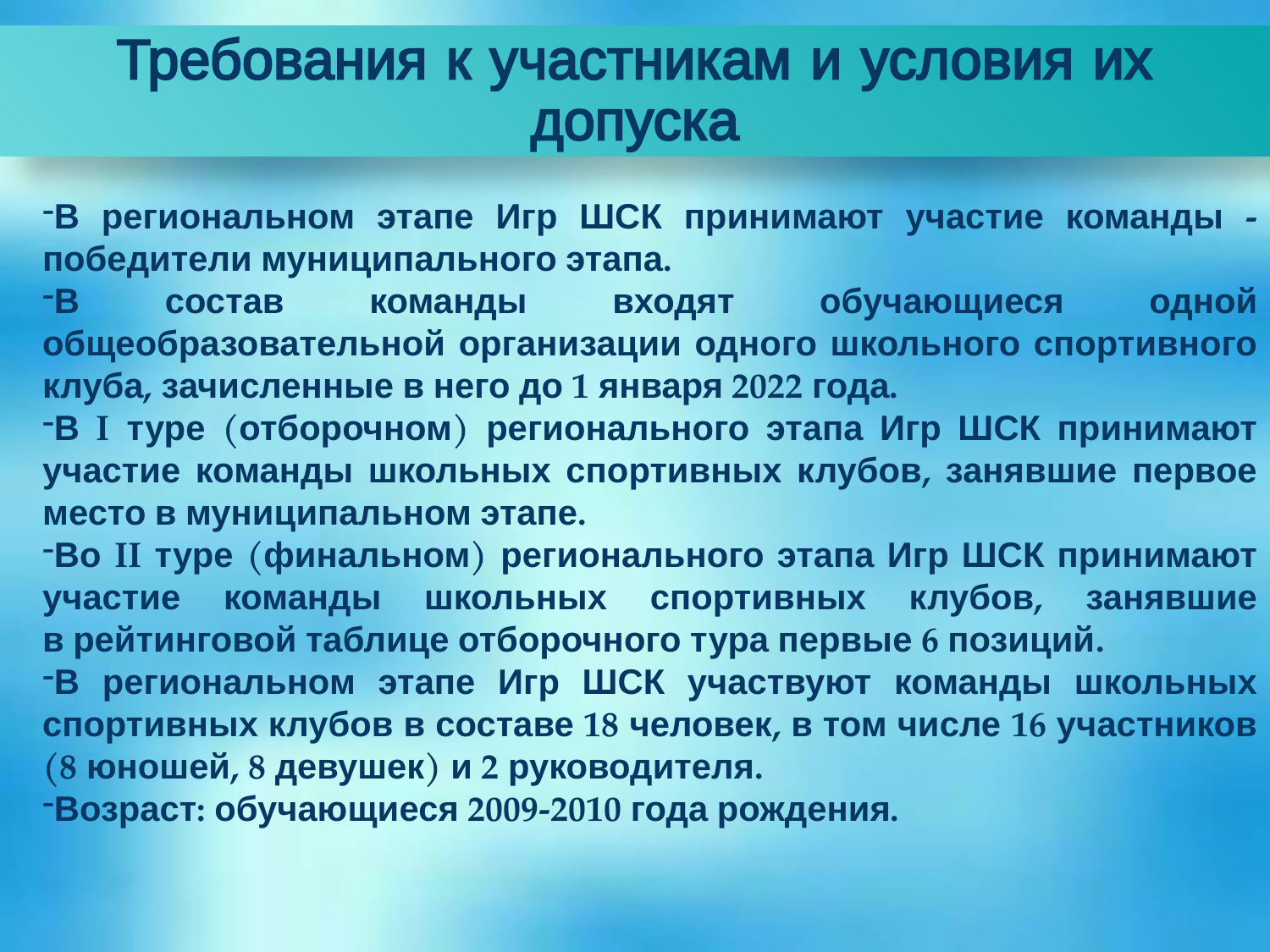

Требования к участникам и условия их допуска
В региональном этапе Игр ШСК принимают участие команды - победители муниципального этапа.
В состав команды входят обучающиеся одной общеобразовательной организации одного школьного спортивного клуба, зачисленные в него до 1 января 2022 года.
В I туре (отборочном) регионального этапа Игр ШСК принимают участие команды школьных спортивных клубов, занявшие первое место в муниципальном этапе.
Во II туре (финальном) регионального этапа Игр ШСК принимают участие команды школьных спортивных клубов, занявшие в рейтинговой таблице отборочного тура первые 6 позиций.
В региональном этапе Игр ШСК участвуют команды школьных спортивных клубов в составе 18 человек, в том числе 16 участников (8 юношей, 8 девушек) и 2 руководителя.
Возраст: обучающиеся 2009-2010 года рождения.